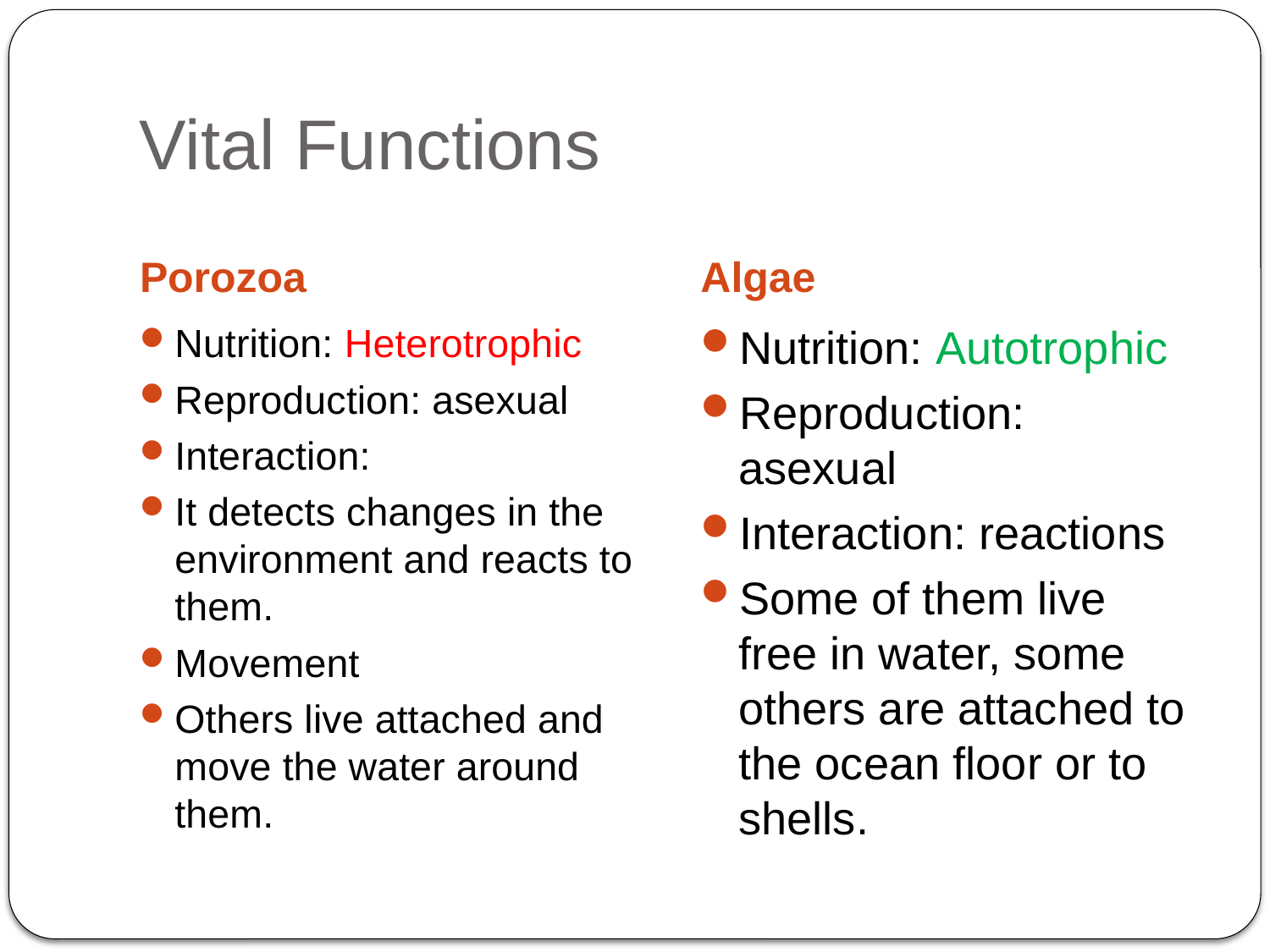

# Vital Functions
Porozoa
Algae
Nutrition: Heterotrophic
Reproduction: asexual
Interaction:
It detects changes in the environment and reacts to them.
Movement
Others live attached and move the water around them.
Nutrition: Autotrophic
Reproduction: asexual
Interaction: reactions
Some of them live free in water, some others are attached to the ocean floor or to shells.